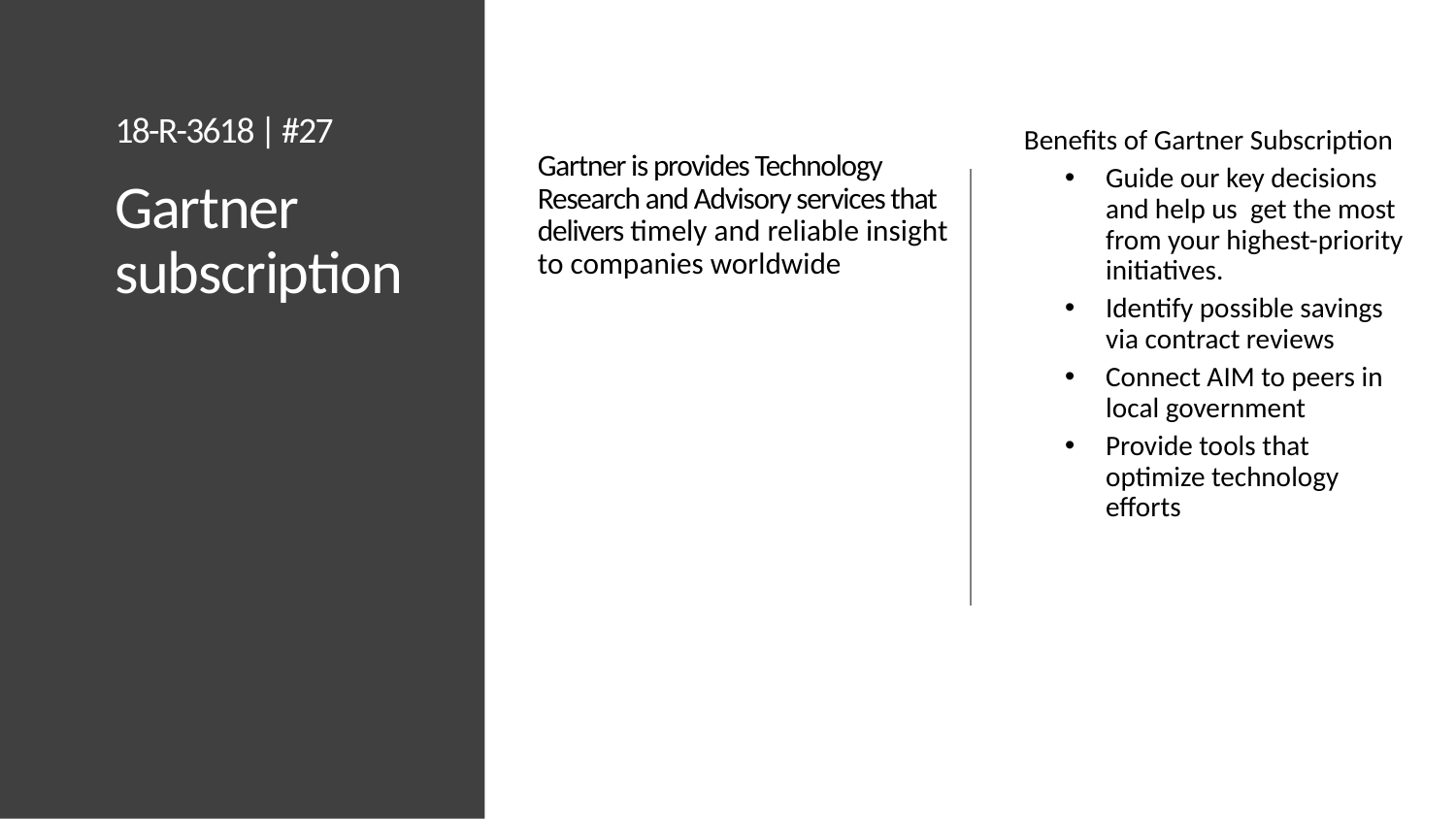

18-R-3618 | #27
Benefits of Gartner Subscription
Guide our key decisions and help us  get the most from your highest-priority initiatives.
Identify possible savings via contract reviews
Connect AIM to peers in local government
Provide tools that optimize technology efforts

Gartner is provides Technology Research and Advisory services that delivers timely and reliable insight to companies worldwide

# Gartner subscription